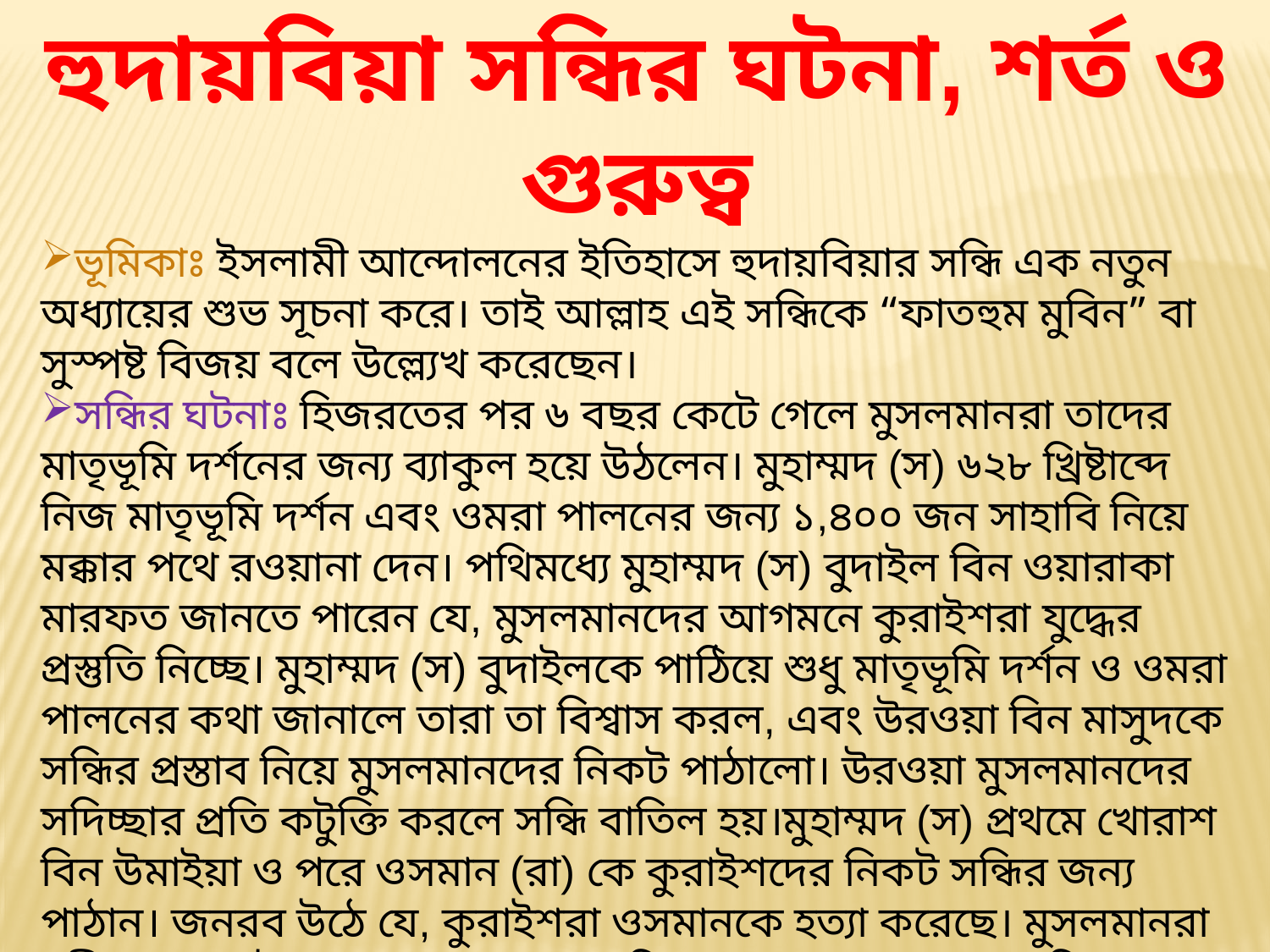

হুদায়বিয়া সন্ধির ঘটনা, শর্ত ও গুরুত্ব
ভূমিকাঃ ইসলামী আন্দোলনের ইতিহাসে হুদায়বিয়ার সন্ধি এক নতুন অধ্যায়ের শুভ সূচনা করে। তাই আল্লাহ এই সন্ধিকে “ফাতহুম মুবিন” বা সুস্পষ্ট বিজয় বলে উল্ল্যেখ করেছেন।
সন্ধির ঘটনাঃ হিজরতের পর ৬ বছর কেটে গেলে মুসলমানরা তাদের মাতৃভূমি দর্শনের জন্য ব্যাকুল হয়ে উঠলেন। মুহাম্মদ (স) ৬২৮ খ্রিষ্টাব্দে নিজ মাতৃভূমি দর্শন এবং ওমরা পালনের জন্য ১,৪০০ জন সাহাবি নিয়ে মক্কার পথে রওয়ানা দেন। পথিমধ্যে মুহাম্মদ (স) বুদাইল বিন ওয়ারাকা মারফত জানতে পারেন যে, মুসলমানদের আগমনে কুরাইশরা যুদ্ধের প্রস্তুতি নিচ্ছে। মুহাম্মদ (স) বুদাইলকে পাঠিয়ে শুধু মাতৃভূমি দর্শন ও ওমরা পালনের কথা জানালে তারা তা বিশ্বাস করল, এবং উরওয়া বিন মাসুদকে সন্ধির প্রস্তাব নিয়ে মুসলমানদের নিকট পাঠালো। উরওয়া মুসলমানদের সদিচ্ছার প্রতি কটুক্তি করলে সন্ধি বাতিল হয়।মুহাম্মদ (স) প্রথমে খোরাশ বিন উমাইয়া ও পরে ওসমান (রা) কে কুরাইশদের নিকট সন্ধির জন্য পাঠান। জনরব উঠে যে, কুরাইশরা ওসমানকে হত্যা করেছে। মুসলমানরা নবীর হাতের উপর হাত রেখে  শপথ নিল যে, ওসমান হত্যার প্রতিশোধ না নিয়ে এখান থেকে যাবে না। এই শপথকে “বাইয়াত আর রিজওয়ান” বলে। একটি বাবলা গাছের নিচে এই শপথ হয়েছিল বলে একে “বাইয়াত আস সাজারা” ও বলা হয়। অবশেষে কুরাইশরা ওসমান (রা) কে ছেড়ে দেয় এবং সুহাইল বিন আমরকে সন্ধির প্রস্তাব নিয়ে পাঠায়। দীর্ঘ বাদানুবাদের পর একটি চুক্তি সাক্ষরিত হয়। এটিই ঐতিহাসিক হুদায়বিয়ার সন্ধি নামে খ্যাত।